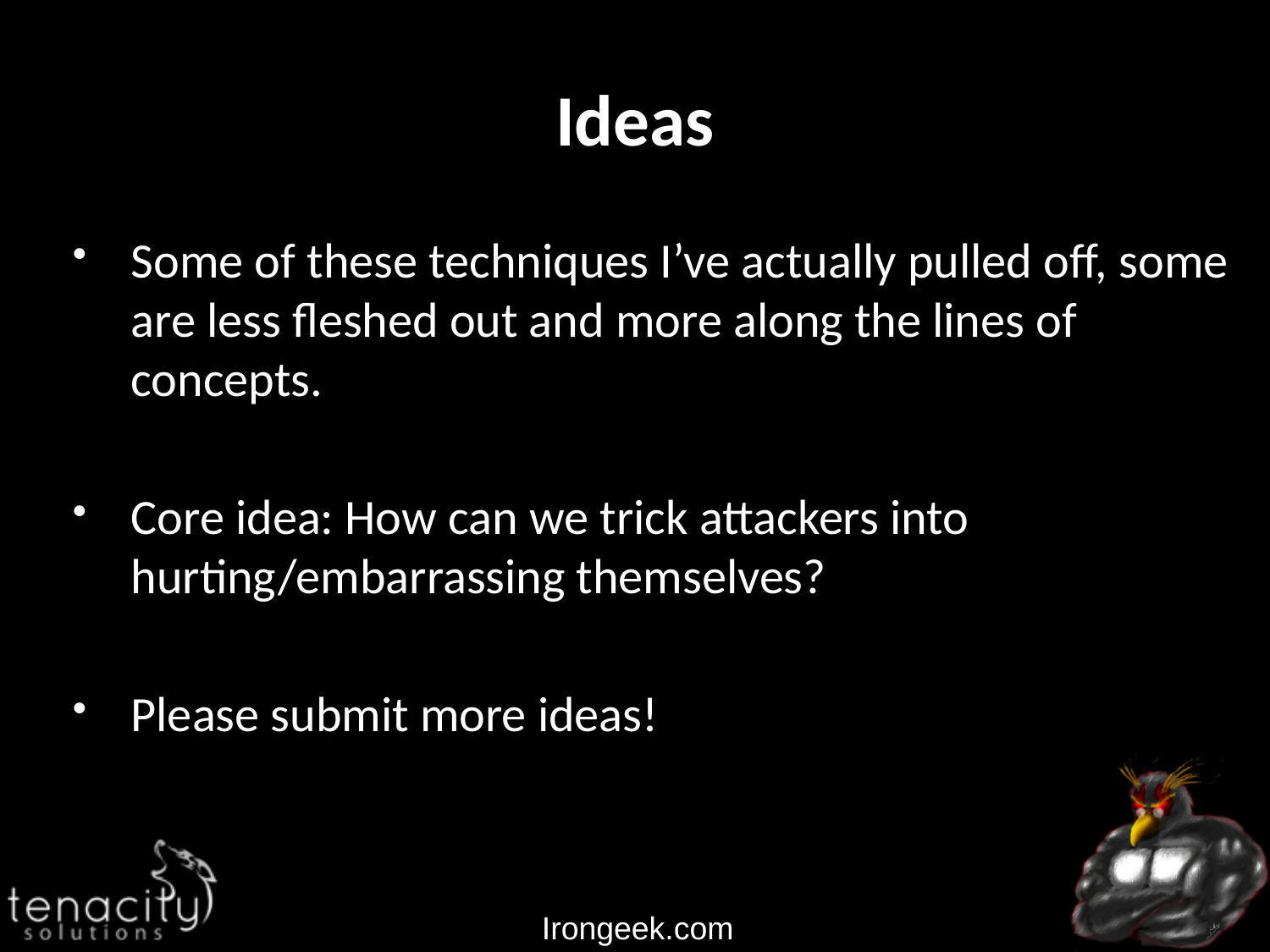

# Ideas
Some of these techniques I’ve actually pulled off, some are less fleshed out and more along the lines of concepts.

Core idea: How can we trick attackers into hurting/embarrassing themselves?

Please submit more ideas!